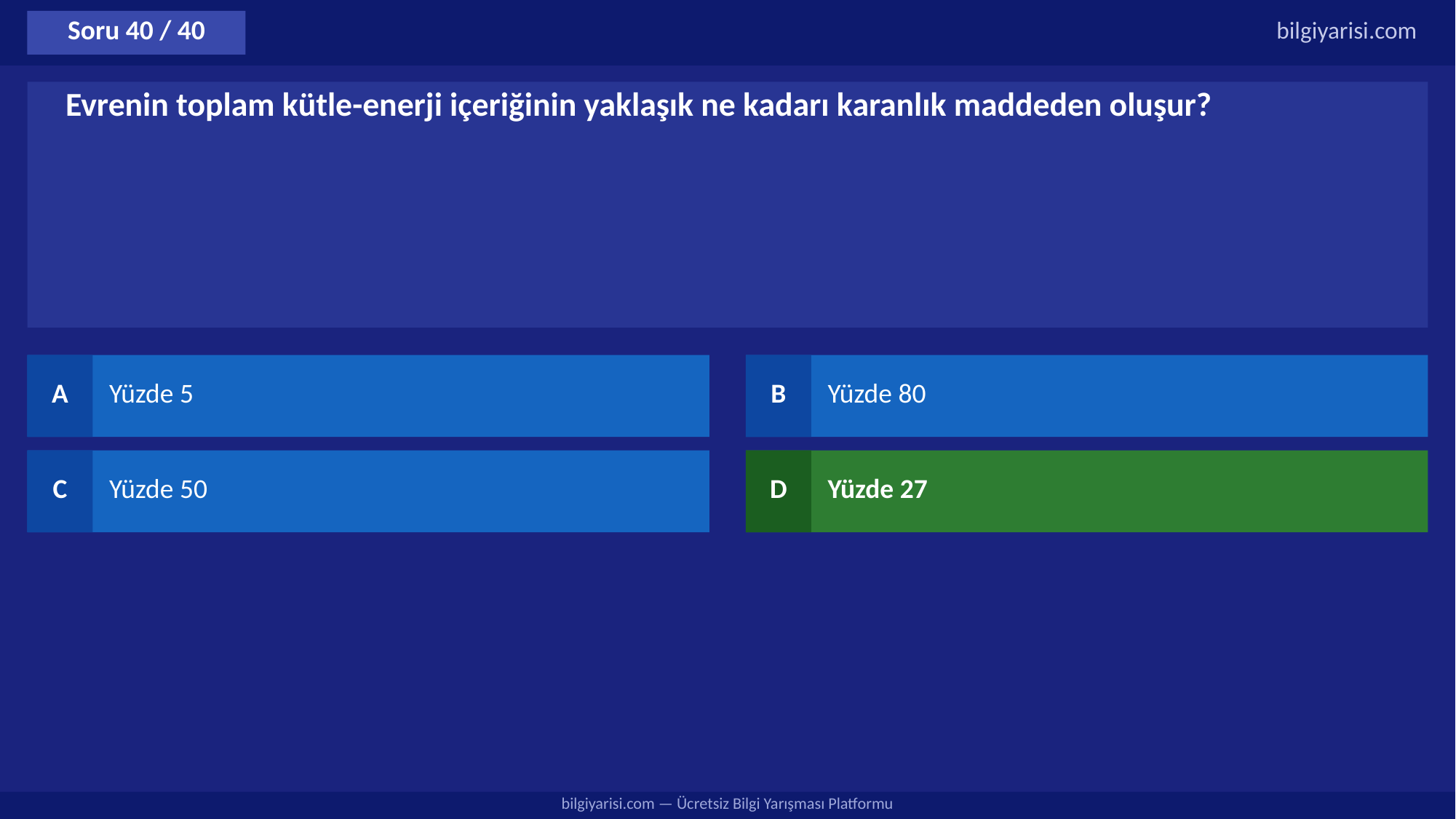

Soru 40 / 40
bilgiyarisi.com

Evrenin toplam kütle-enerji içeriğinin yaklaşık ne kadarı karanlık maddeden oluşur?

A
Yüzde 5

B
Yüzde 80

C
Yüzde 50

D
Yüzde 27
bilgiyarisi.com — Ücretsiz Bilgi Yarışması Platformu